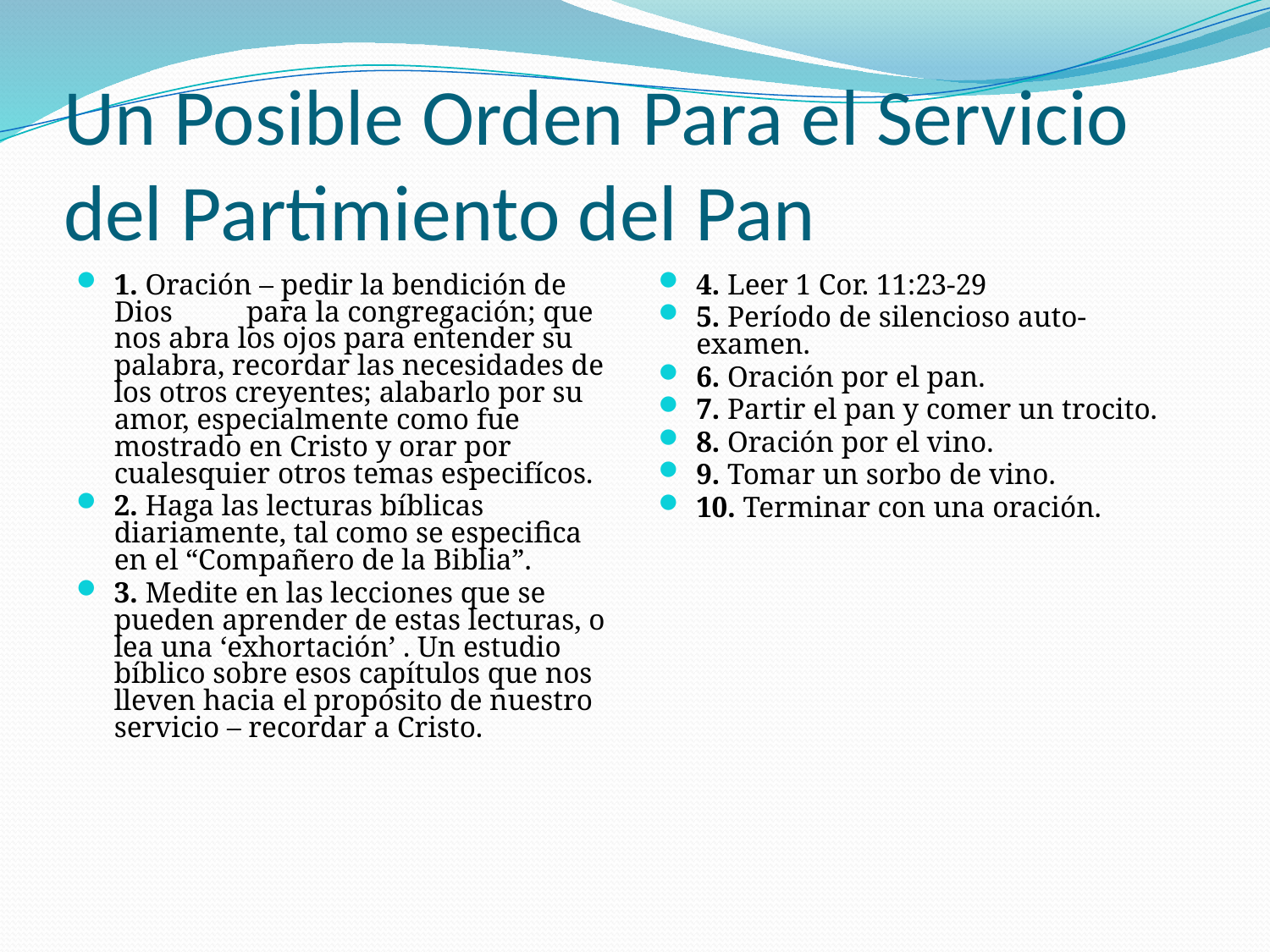

# Un Posible Orden Para el Servicio del Partimiento del Pan
1. Oración – pedir la bendición de Dios          para la congregación; que nos abra los ojos para entender su palabra, recordar las necesidades de los otros creyentes; alabarlo por su amor, especialmente como fue mostrado en Cristo y orar por cualesquier otros temas especifícos.
2. Haga las lecturas bíblicas diariamente, tal como se especifica en el “Compañero de la Biblia”.
3. Medite en las lecciones que se pueden aprender de estas lecturas, o lea una ‘exhortación’ . Un estudio bíblico sobre esos capítulos que nos lleven hacia el propósito de nuestro servicio – recordar a Cristo.
4. Leer 1 Cor. 11:23-29
5. Período de silencioso auto-examen.
6. Oración por el pan.
7. Partir el pan y comer un trocito.
8. Oración por el vino.
9. Tomar un sorbo de vino.
10. Terminar con una oración.